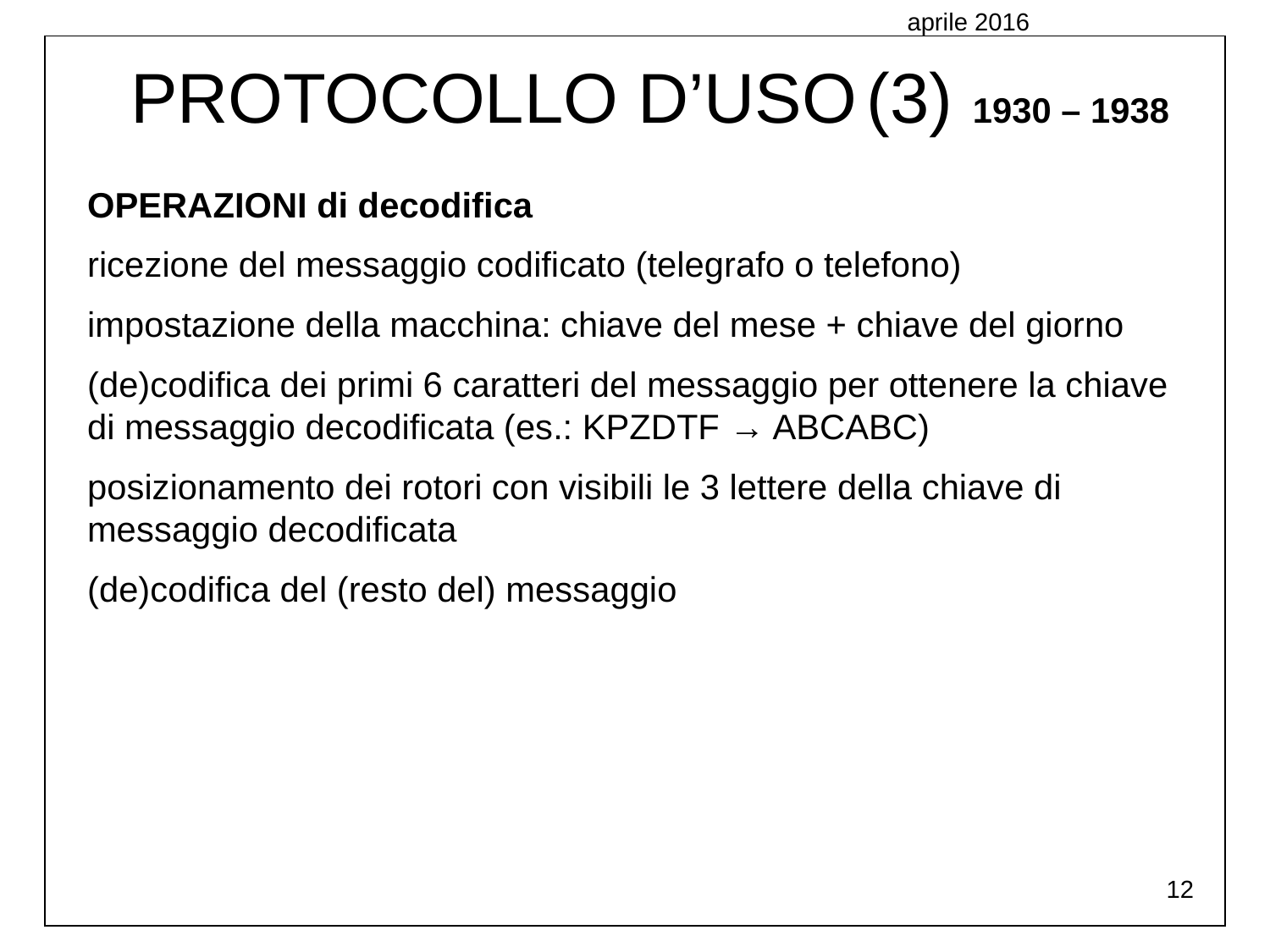

aprile 2016

PROTOCOLLO D’USO (3) 1930 – 1938
OPERAZIONI di decodifica
ricezione del messaggio codificato (telegrafo o telefono)
impostazione della macchina: chiave del mese + chiave del giorno
(de)codifica dei primi 6 caratteri del messaggio per ottenere la chiave di messaggio decodificata (es.: KPZDTF → ABCABC)
posizionamento dei rotori con visibili le 3 lettere della chiave di messaggio decodificata
(de)codifica del (resto del) messaggio
12